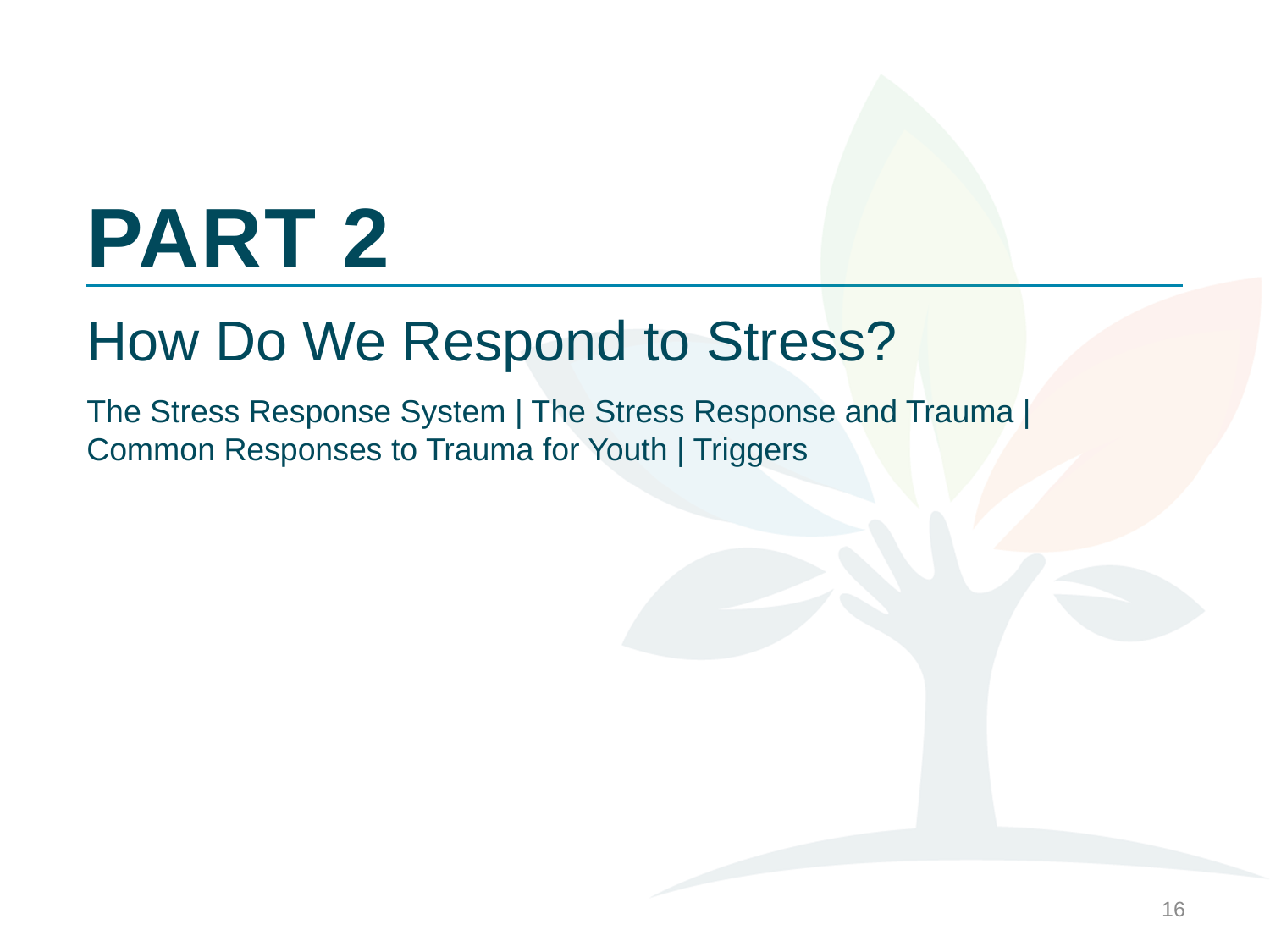

# PART 2
How Do We Respond to Stress?
The Stress Response System | The Stress Response and Trauma |
Common Responses to Trauma for Youth | Triggers
16